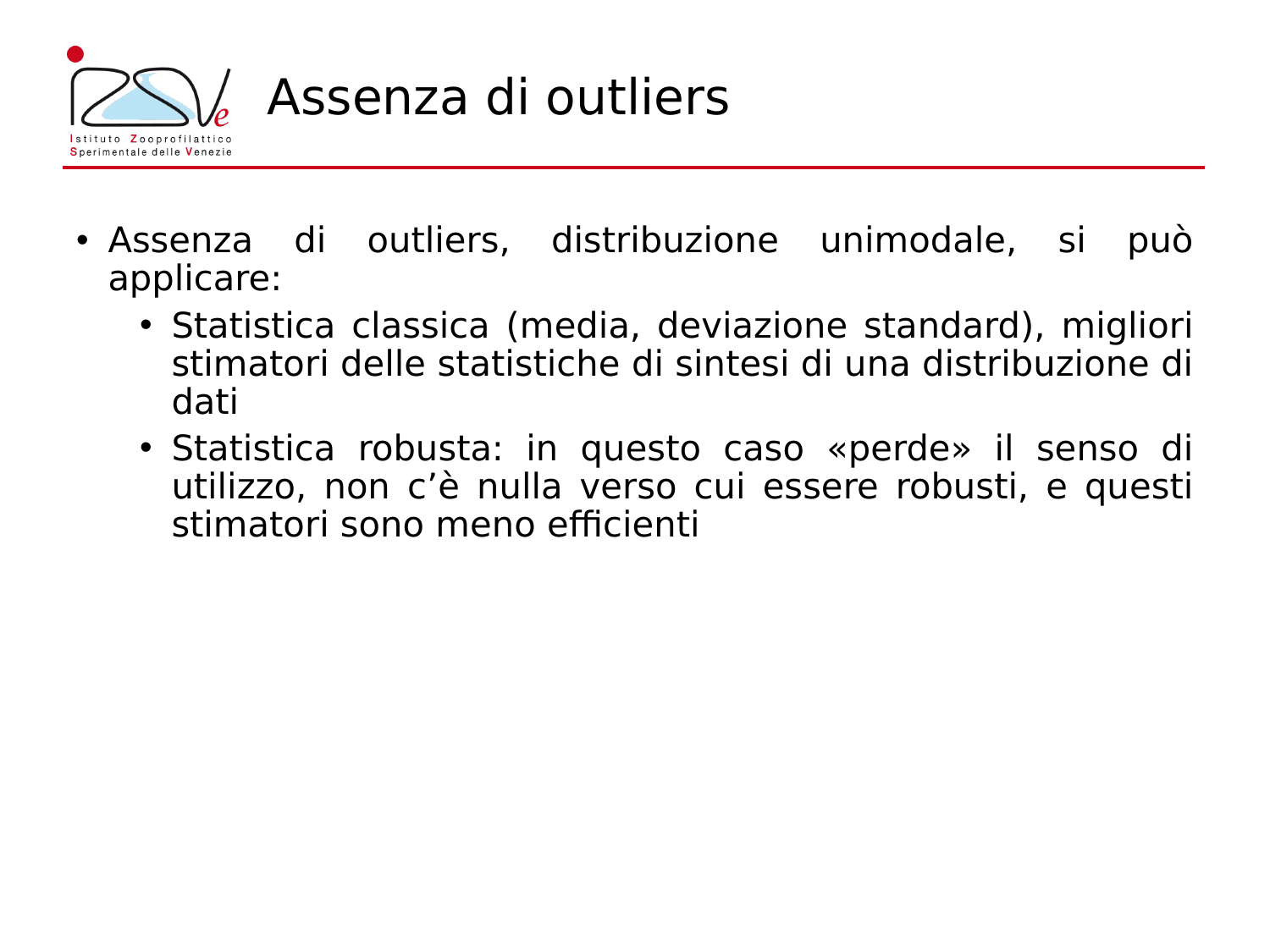

# Assenza di outliers
Assenza di outliers, distribuzione unimodale, si può applicare:
Statistica classica (media, deviazione standard), migliori stimatori delle statistiche di sintesi di una distribuzione di dati
Statistica robusta: in questo caso «perde» il senso di utilizzo, non c’è nulla verso cui essere robusti, e questi stimatori sono meno efficienti